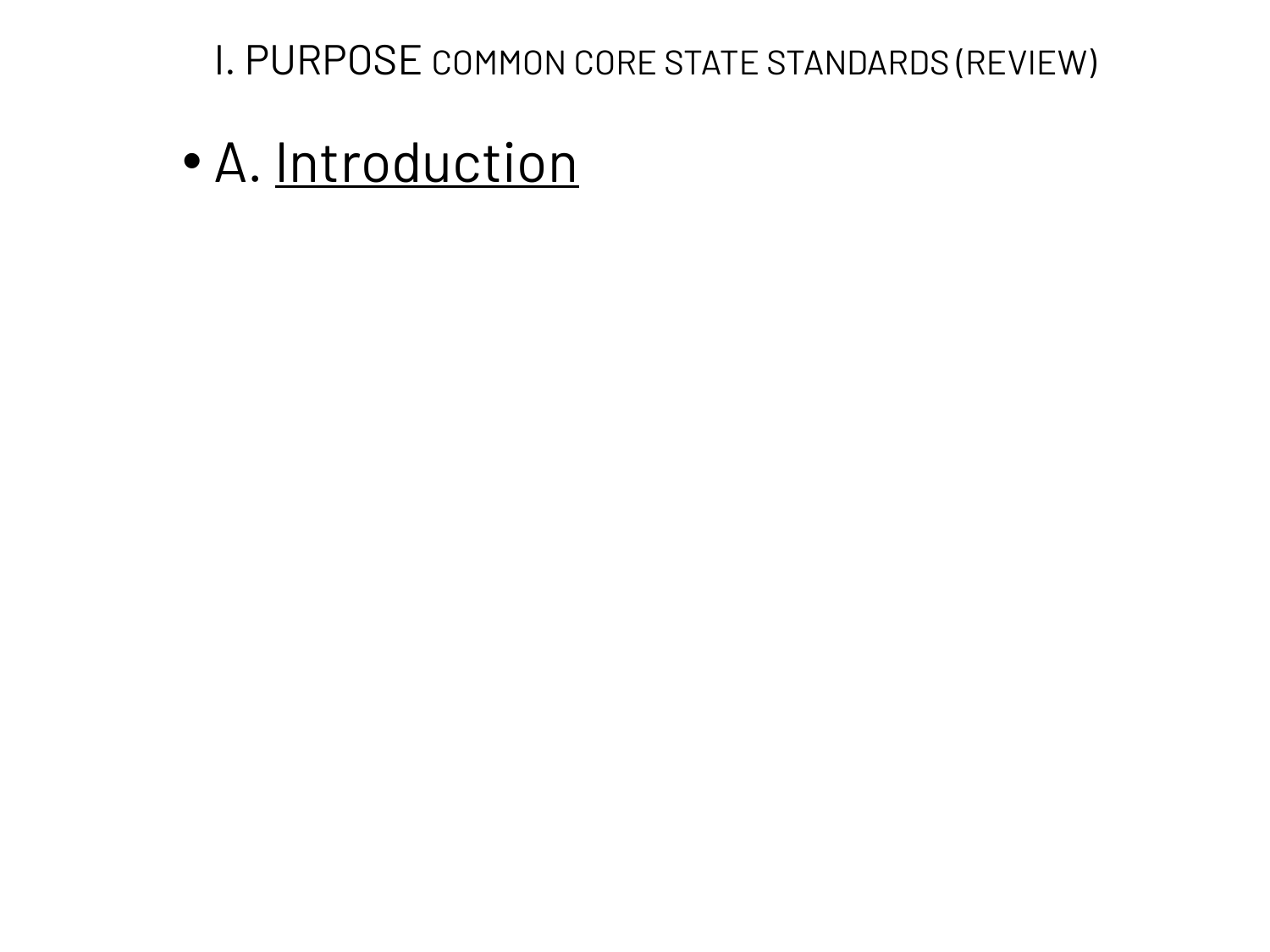

# I. PURPOSE COMMON CORE STATE STANDARDS (REVIEW)
A. Introduction